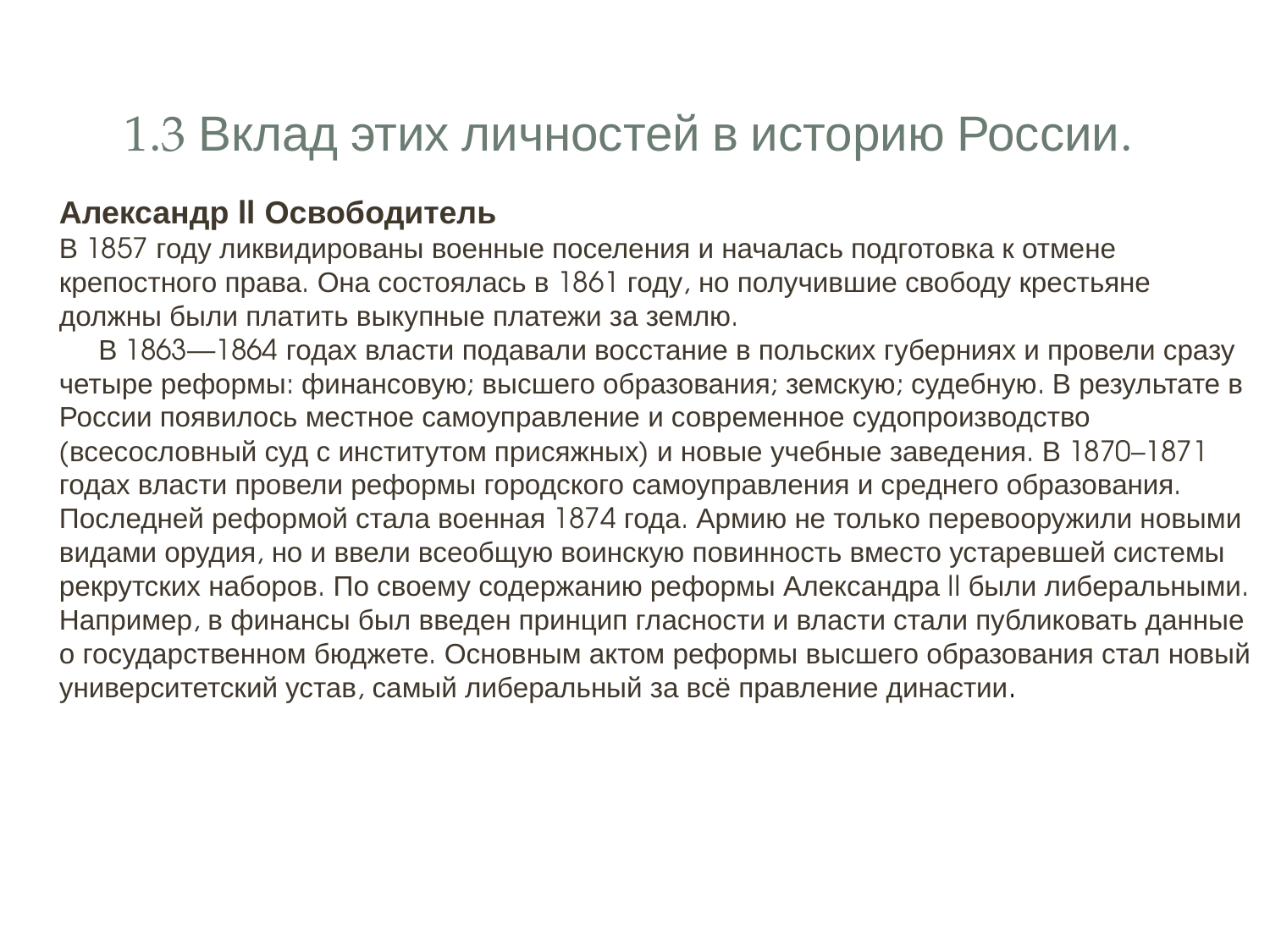

# 1.3 Вклад этих личностей в историю России.
Александр II Освободитель
В 1857 году ликвидированы военные поселения и началась подготовка к отмене крепостного права. Она состоялась в 1861 году, но получившие свободу крестьяне должны были платить выкупные платежи за землю.
     В 1863—1864 годах власти подавали восстание в польских губерниях и провели сразу четыре реформы: финансовую; высшего образования; земскую; судебную. В результате в России появилось местное самоуправление и современное судопроизводство (всесословный суд с институтом присяжных) и новые учебные заведения. В 1870–1871 годах власти провели реформы городского самоуправления и среднего образования. Последней реформой стала военная 1874 года. Армию не только перевооружили новыми видами орудия, но и ввели всеобщую воинскую повинность вместо устаревшей системы рекрутских наборов. По своему содержанию реформы Александра II были либеральными. Например, в финансы был введен принцип гласности и власти стали публиковать данные о государственном бюджете. Основным актом реформы высшего образования стал новый университетский устав, самый либеральный за всё правление династии.